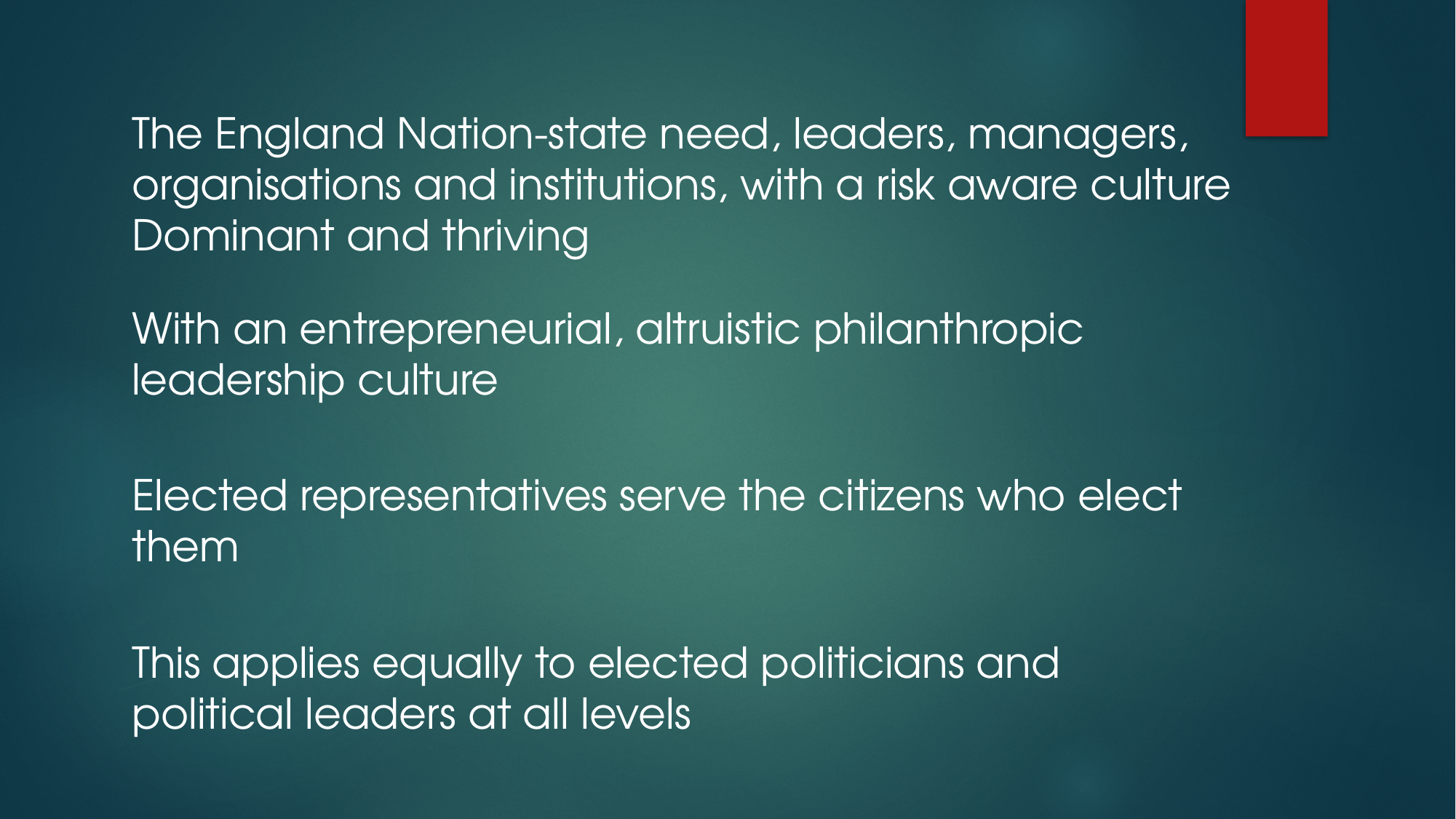

The England Nation-state need, leaders, managers, organisations and institutions, with a risk aware culture Dominant and thriving
With an entrepreneurial, altruistic philanthropic leadership culture
Elected representatives serve the citizens who elect them
This applies equally to elected politicians and political leaders at all levels